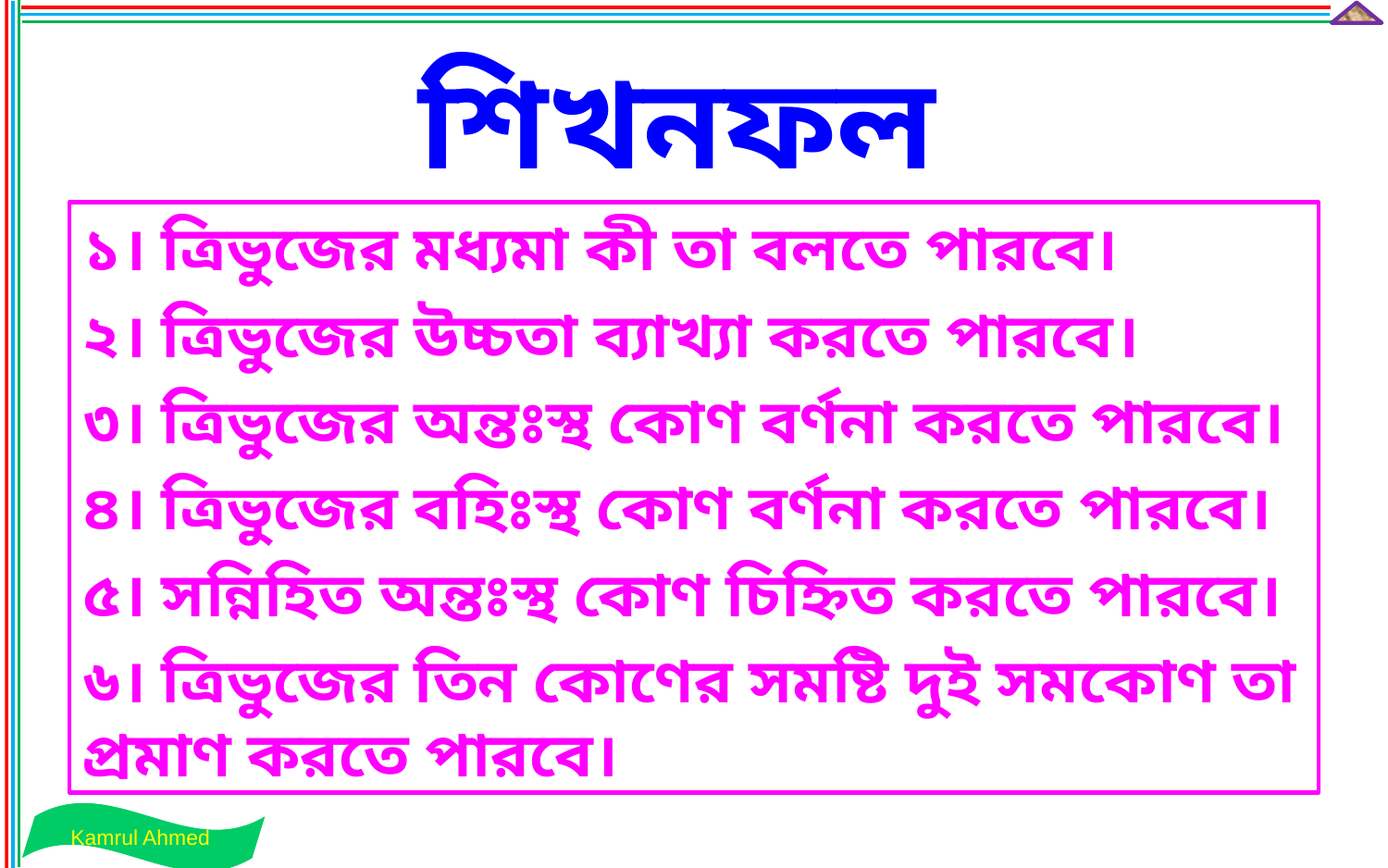

# শিখনফল
১। ত্রিভুজের মধ্যমা কী তা বলতে পারবে।
২। ত্রিভুজের উচ্চতা ব্যাখ্যা করতে পারবে।
৩। ত্রিভুজের অন্তঃস্থ কোণ বর্ণনা করতে পারবে।
৪। ত্রিভুজের বহিঃস্থ কোণ বর্ণনা করতে পারবে।
৫। সন্নিহিত অন্তঃস্থ কোণ চিহ্নিত করতে পারবে।
৬। ত্রিভুজের তিন কোণের সমষ্টি দুই সমকোণ তা প্রমাণ করতে পারবে।